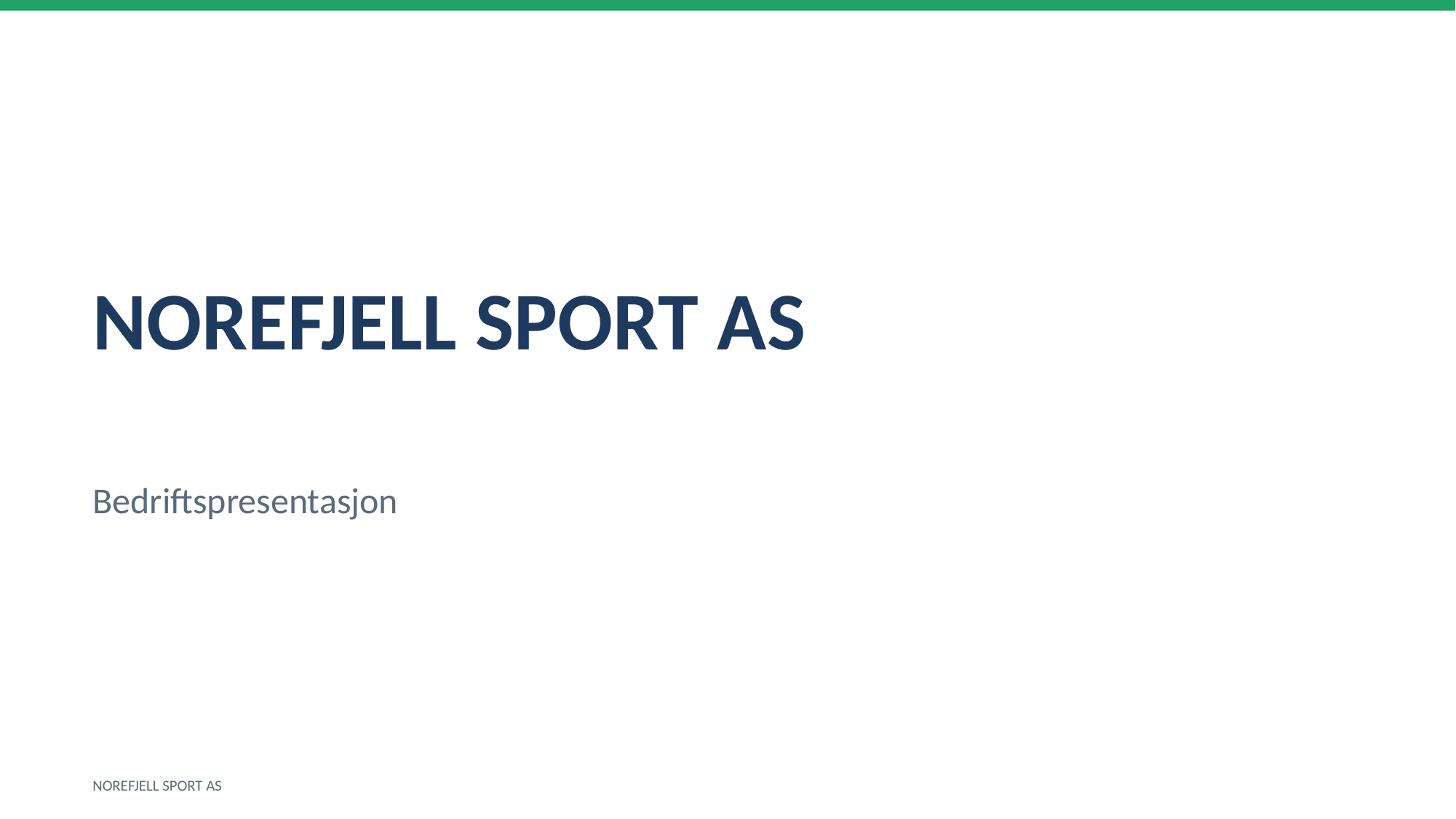

NOREFJELL SPORT AS
Bedriftspresentasjon
NOREFJELL SPORT AS